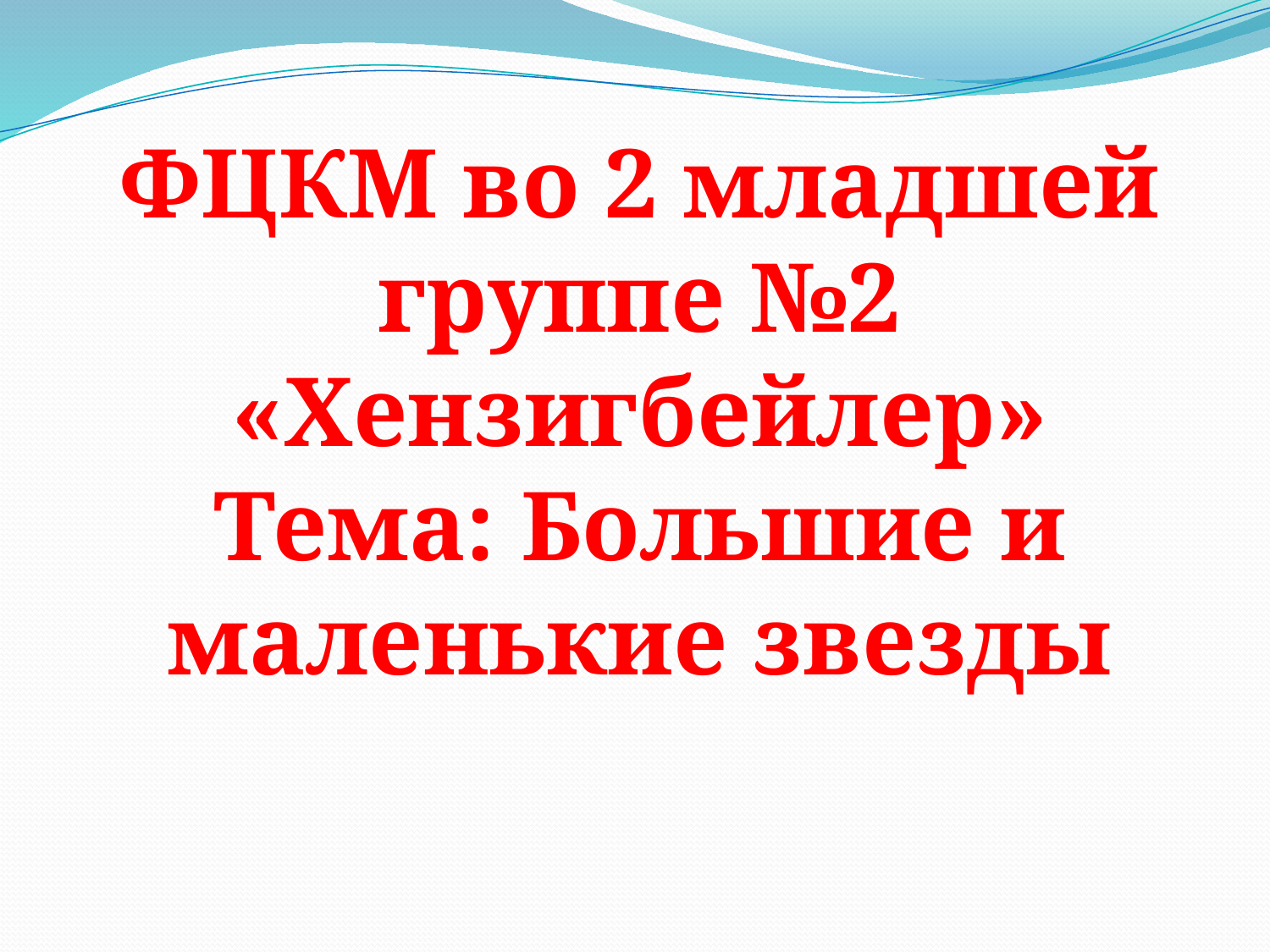

ФЦКМ во 2 младшей группе №2
«Хензигбейлер»
Тема: Большие и маленькие звезды